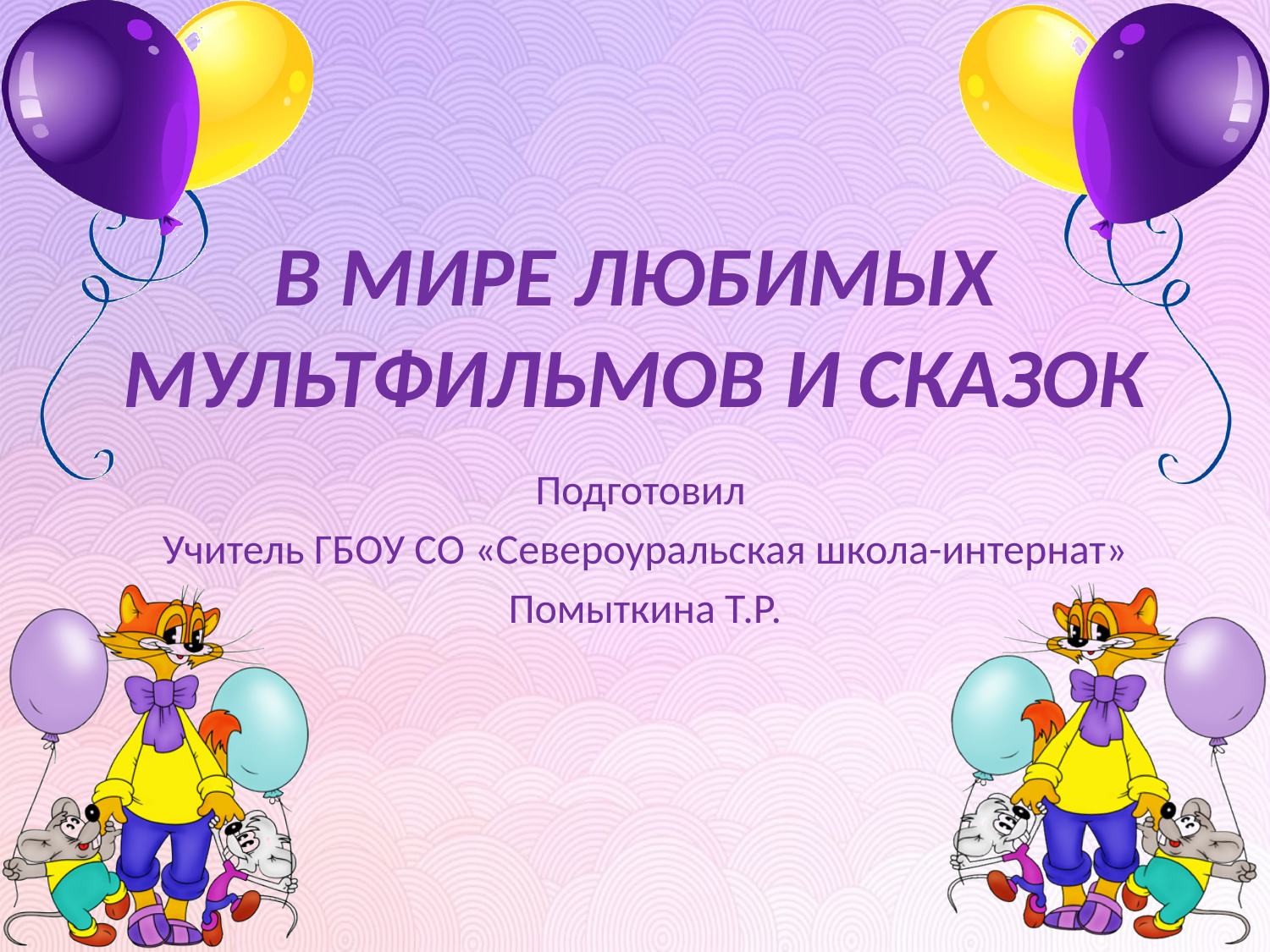

# В мире любимых мультфильмов и сказок
Подготовил
Учитель ГБОУ СО «Североуральская школа-интернат»
Помыткина Т.Р.